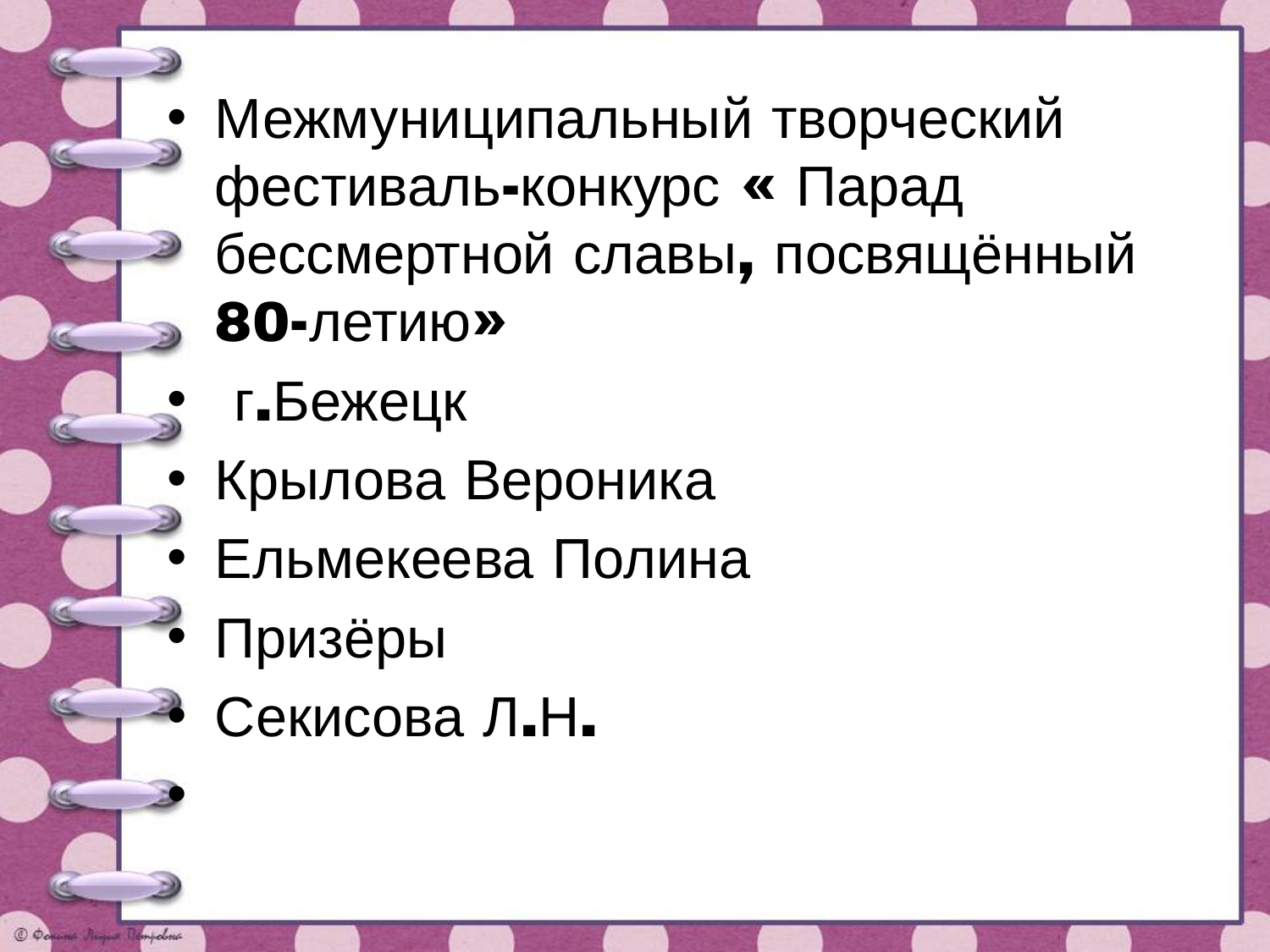

#
Межмуниципальный творческий фестиваль-конкурс « Парад бессмертной славы, посвящённый 80-летию»
 г.Бежецк
Крылова Вероника
Ельмекеева Полина
Призёры
Секисова Л.Н.